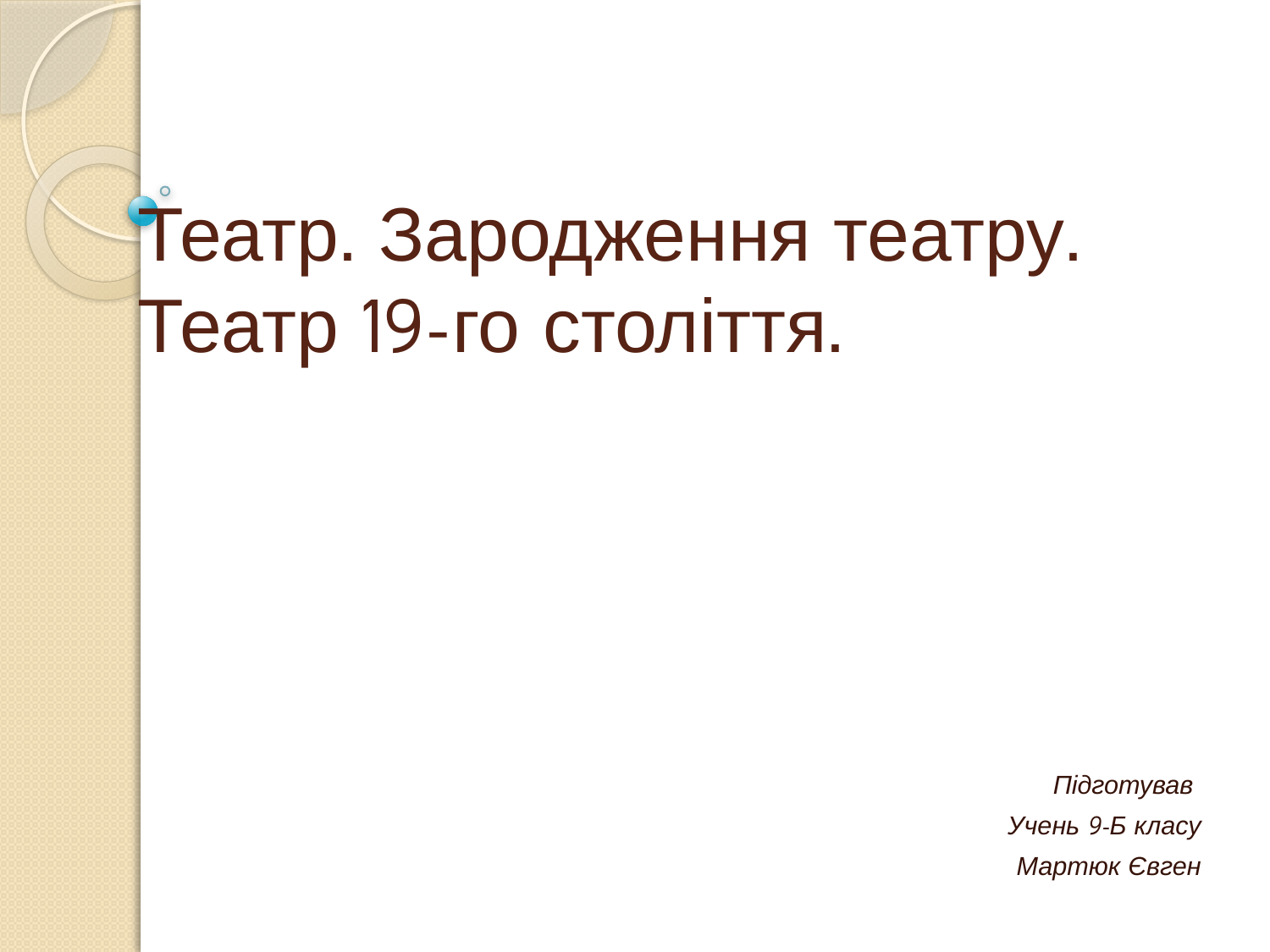

# Театр. Зародження театру. Театр 19-го століття.

Підготував
Учень 9-Б класу
Мартюк Євген